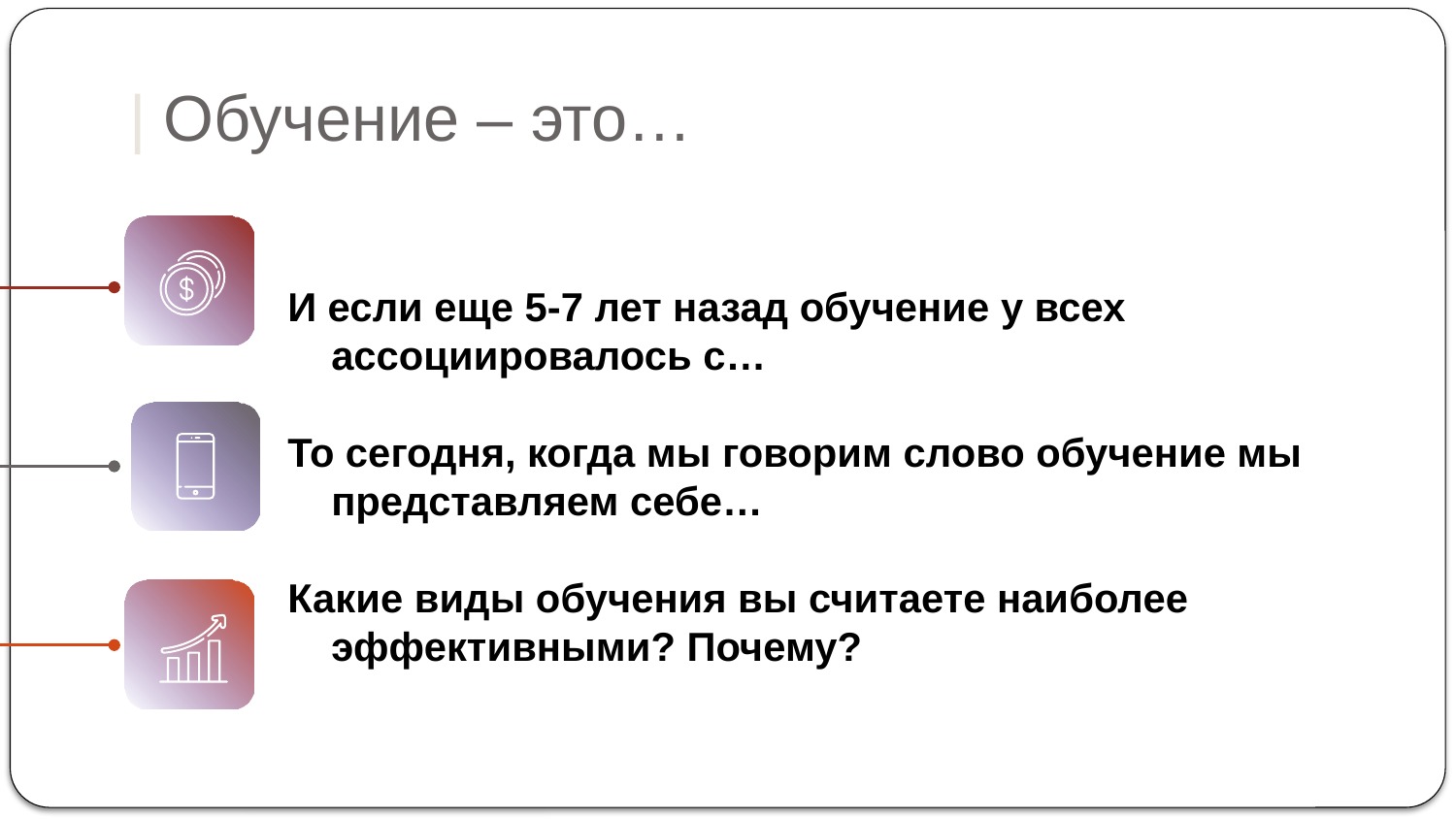

# | Обучение – это…
И если еще 5-7 лет назад обучение у всех ассоциировалось с…

То сегодня, когда мы говорим слово обучение мы представляем себе…

Какие виды обучения вы считаете наиболее эффективными? Почему?